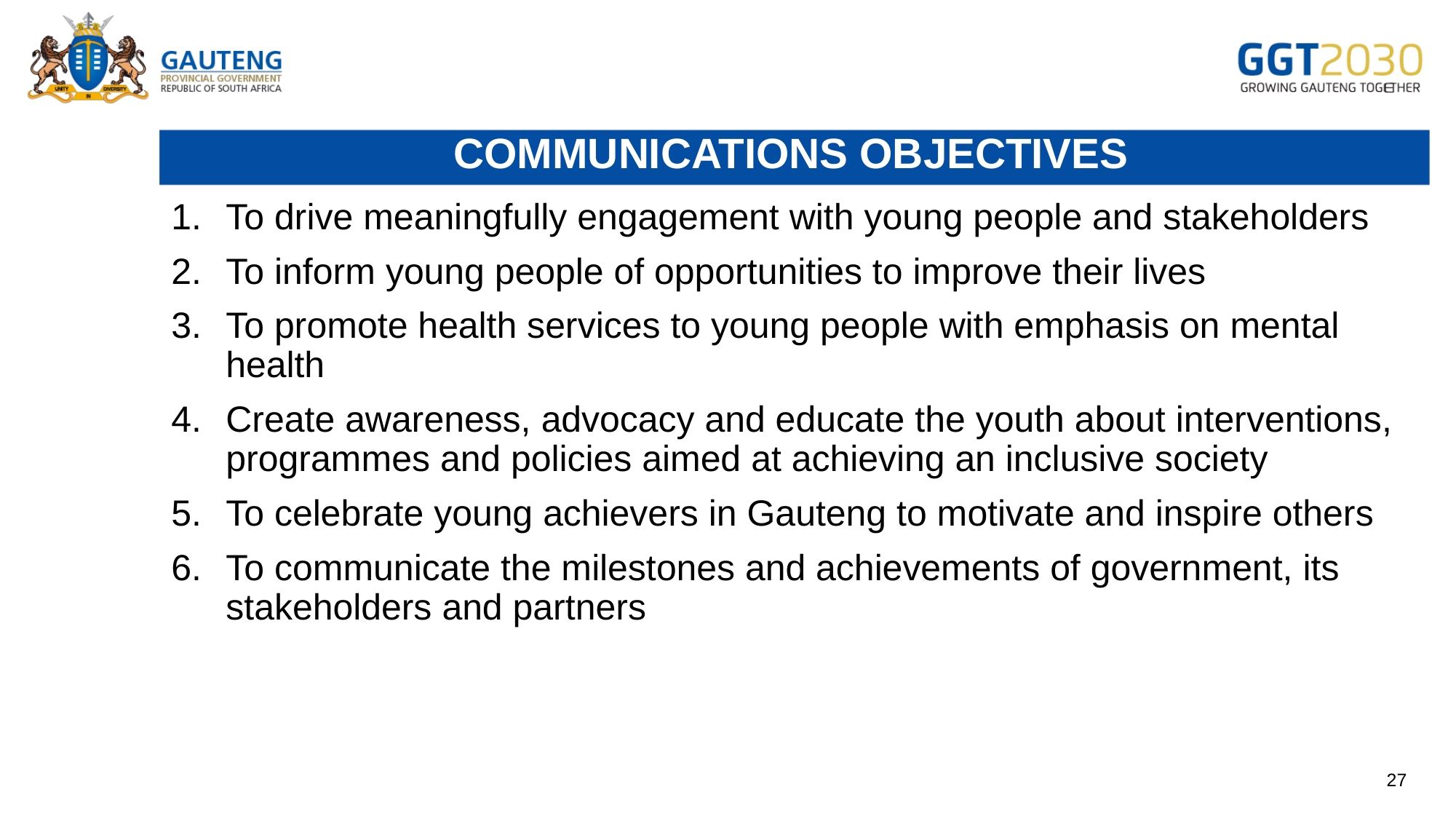

# COMMUNICATIONS OBJECTIVES
To drive meaningfully engagement with young people and stakeholders
To inform young people of opportunities to improve their lives
To promote health services to young people with emphasis on mental health
Create awareness, advocacy and educate the youth about interventions, programmes and policies aimed at achieving an inclusive society
To celebrate young achievers in Gauteng to motivate and inspire others
To communicate the milestones and achievements of government, its stakeholders and partners
27